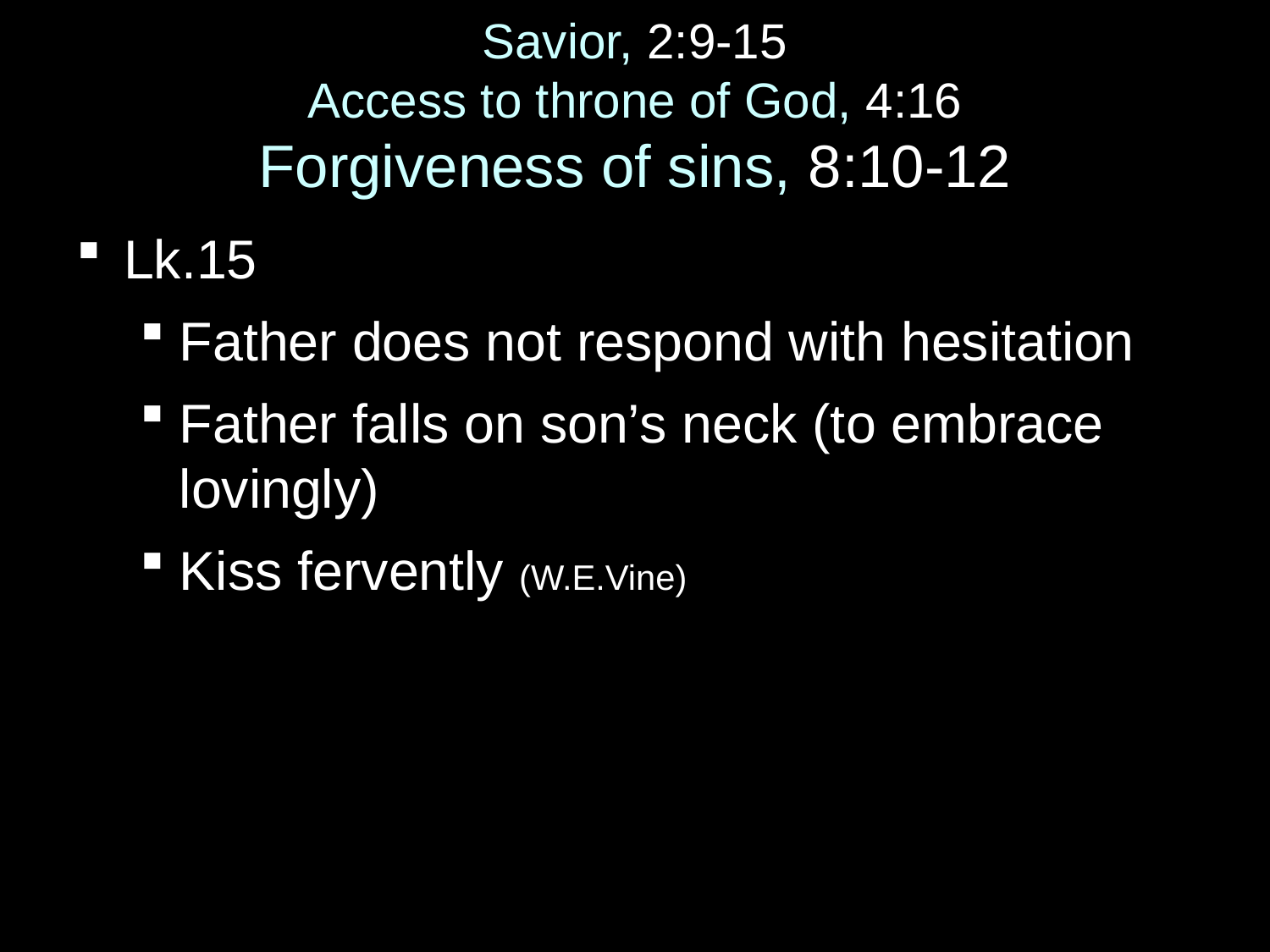

# Savior, 2:9-15 Access to throne of God, 4:16 Forgiveness of sins, 8:10-12

Lk.15
Father does not respond with hesitation
Father falls on son’s neck (to embrace lovingly)
Kiss fervently (W.E.Vine)